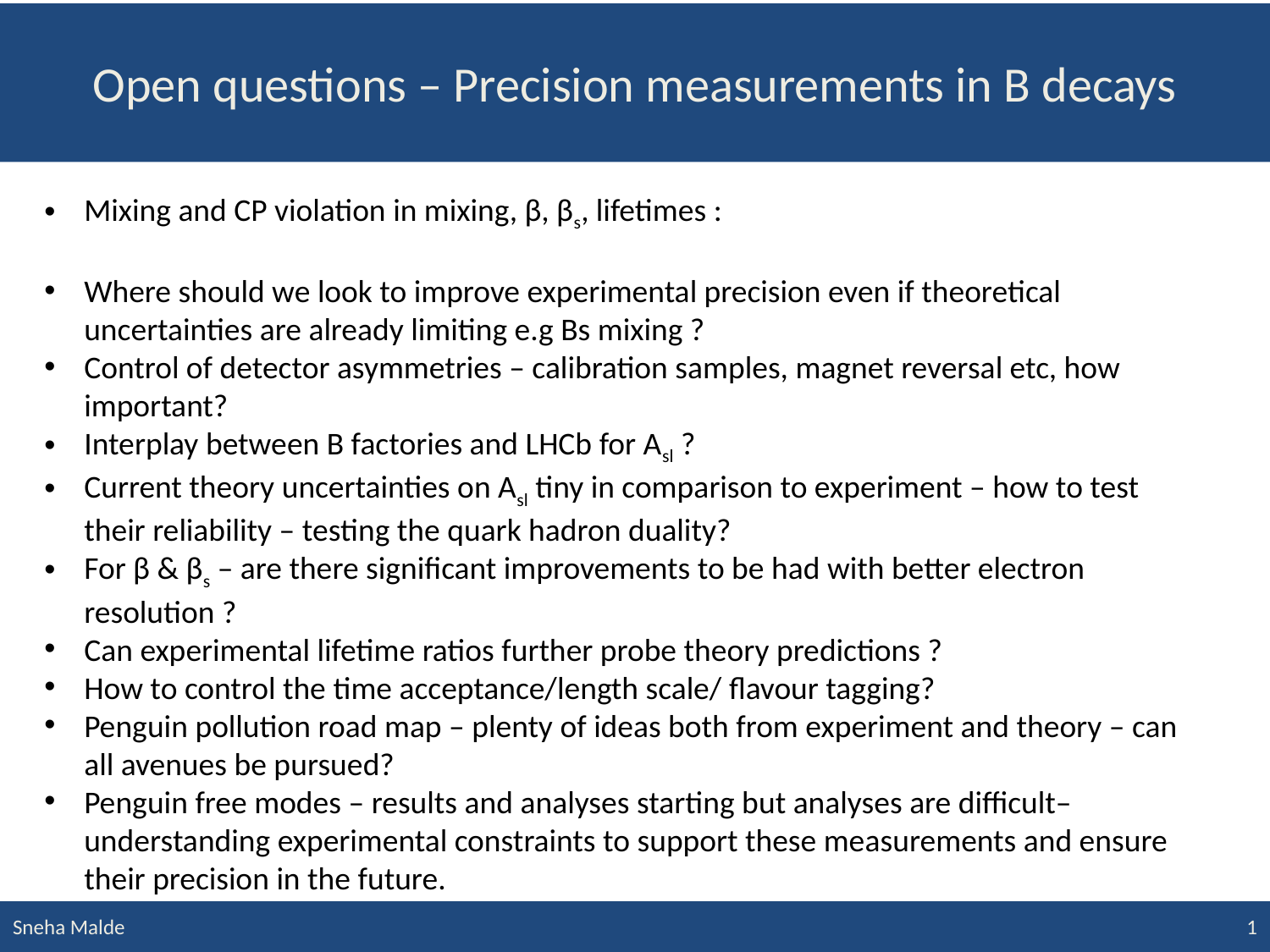

# Open questions – Precision measurements in B decays
Mixing and CP violation in mixing, β, βs, lifetimes :

Where should we look to improve experimental precision even if theoretical uncertainties are already limiting e.g Bs mixing ?
Control of detector asymmetries – calibration samples, magnet reversal etc, how important?
Interplay between B factories and LHCb for Asl ?
Current theory uncertainties on Asl tiny in comparison to experiment – how to test their reliability – testing the quark hadron duality?
For β & βs – are there significant improvements to be had with better electron resolution ?
Can experimental lifetime ratios further probe theory predictions ?
How to control the time acceptance/length scale/ flavour tagging?
Penguin pollution road map – plenty of ideas both from experiment and theory – can all avenues be pursued?
Penguin free modes – results and analyses starting but analyses are difficult– understanding experimental constraints to support these measurements and ensure their precision in the future.

Sneha Malde
1